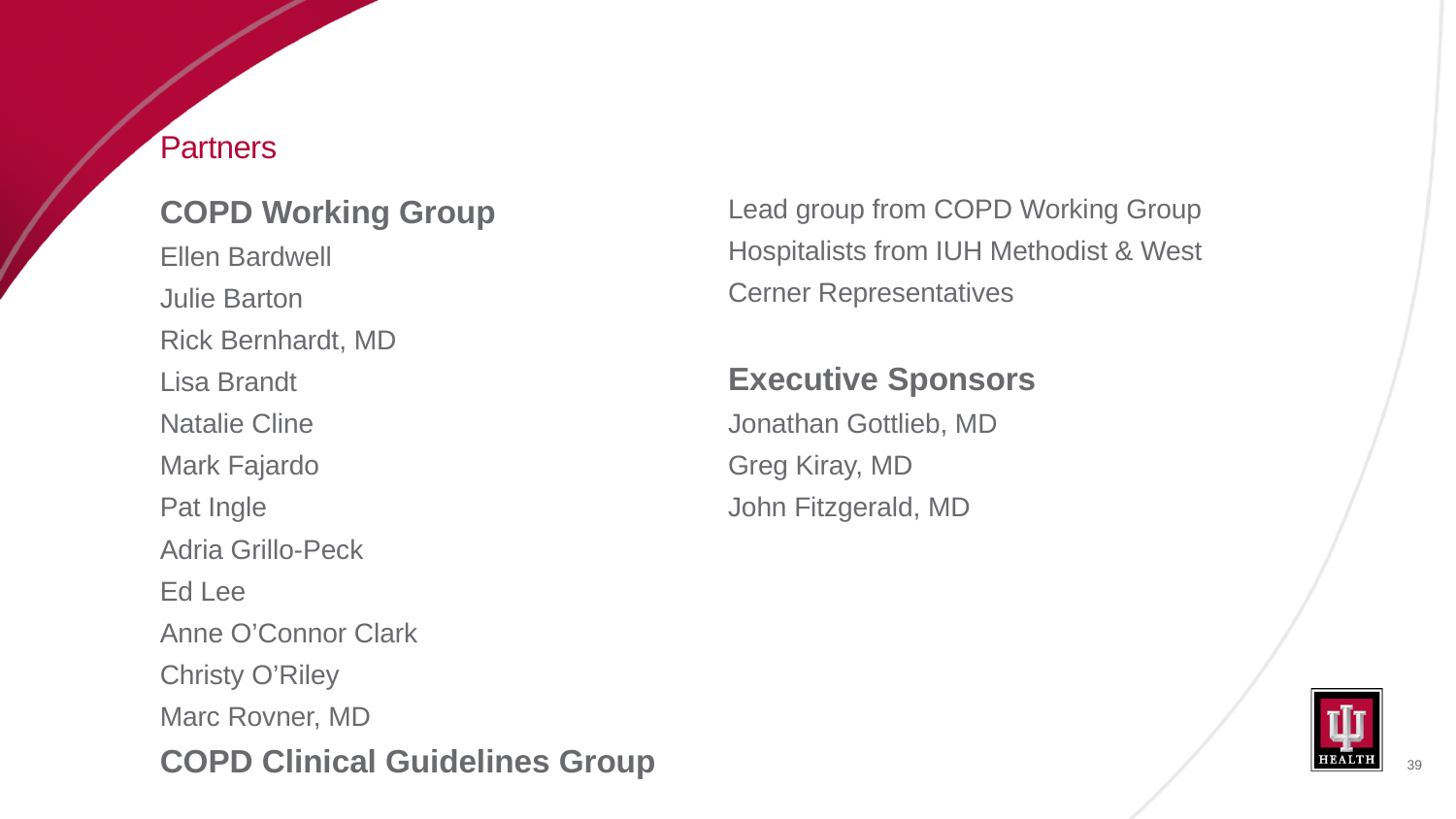

# Partners
COPD Working Group
Ellen Bardwell
Julie Barton
Rick Bernhardt, MD
Lisa Brandt
Natalie Cline
Mark Fajardo
Pat Ingle
Adria Grillo-Peck
Ed Lee
Anne O’Connor Clark
Christy O’Riley
Marc Rovner, MD
COPD Clinical Guidelines Group
Lead group from COPD Working Group
Hospitalists from IUH Methodist & West
Cerner Representatives

Executive Sponsors
Jonathan Gottlieb, MD
Greg Kiray, MD
John Fitzgerald, MD
39